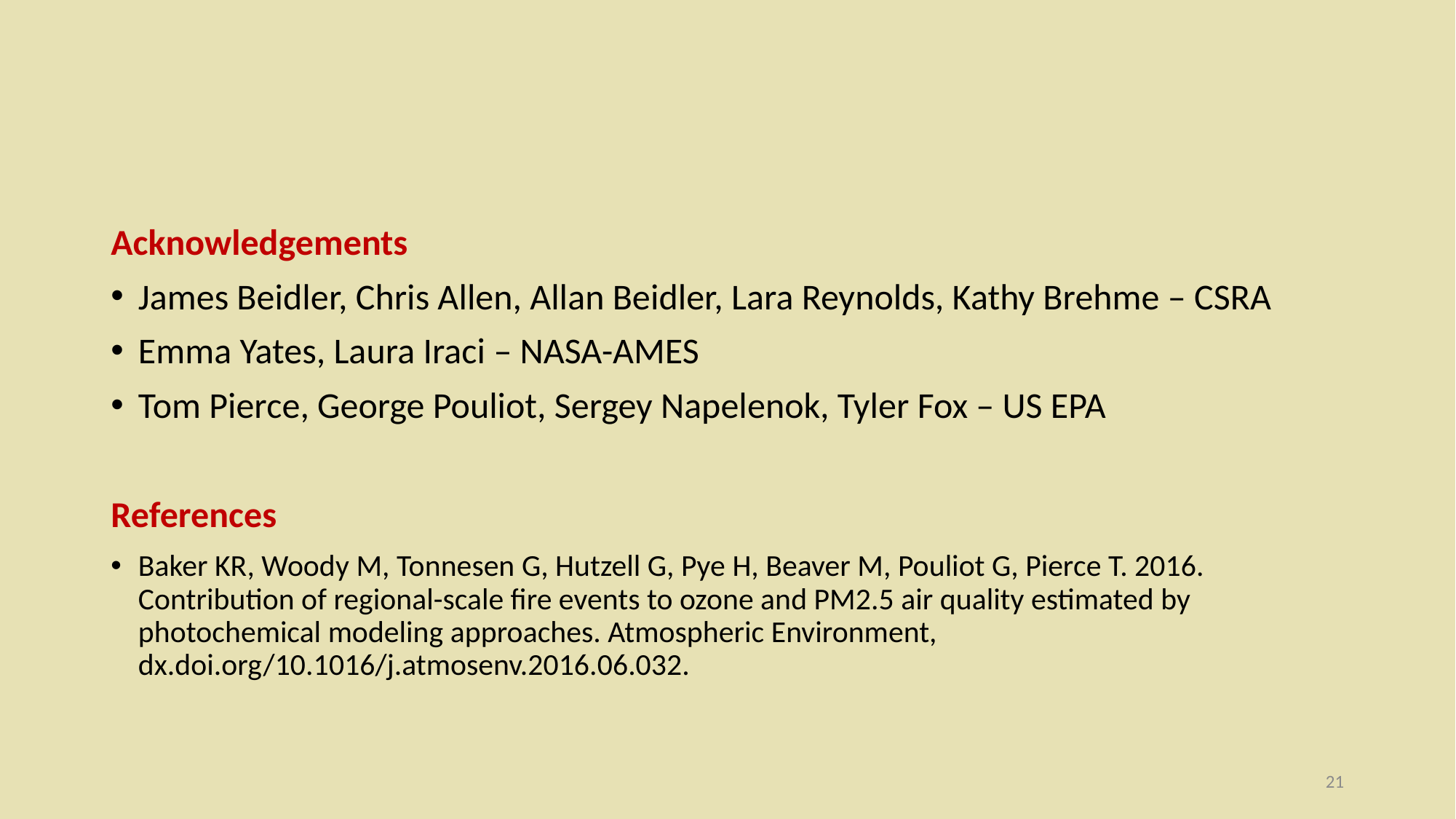

Acknowledgements
James Beidler, Chris Allen, Allan Beidler, Lara Reynolds, Kathy Brehme – CSRA
Emma Yates, Laura Iraci – NASA-AMES
Tom Pierce, George Pouliot, Sergey Napelenok, Tyler Fox – US EPA

References
Baker KR, Woody M, Tonnesen G, Hutzell G, Pye H, Beaver M, Pouliot G, Pierce T. 2016. Contribution of regional-scale fire events to ozone and PM2.5 air quality estimated by photochemical modeling approaches. Atmospheric Environment, dx.doi.org/10.1016/j.atmosenv.2016.06.032.

21